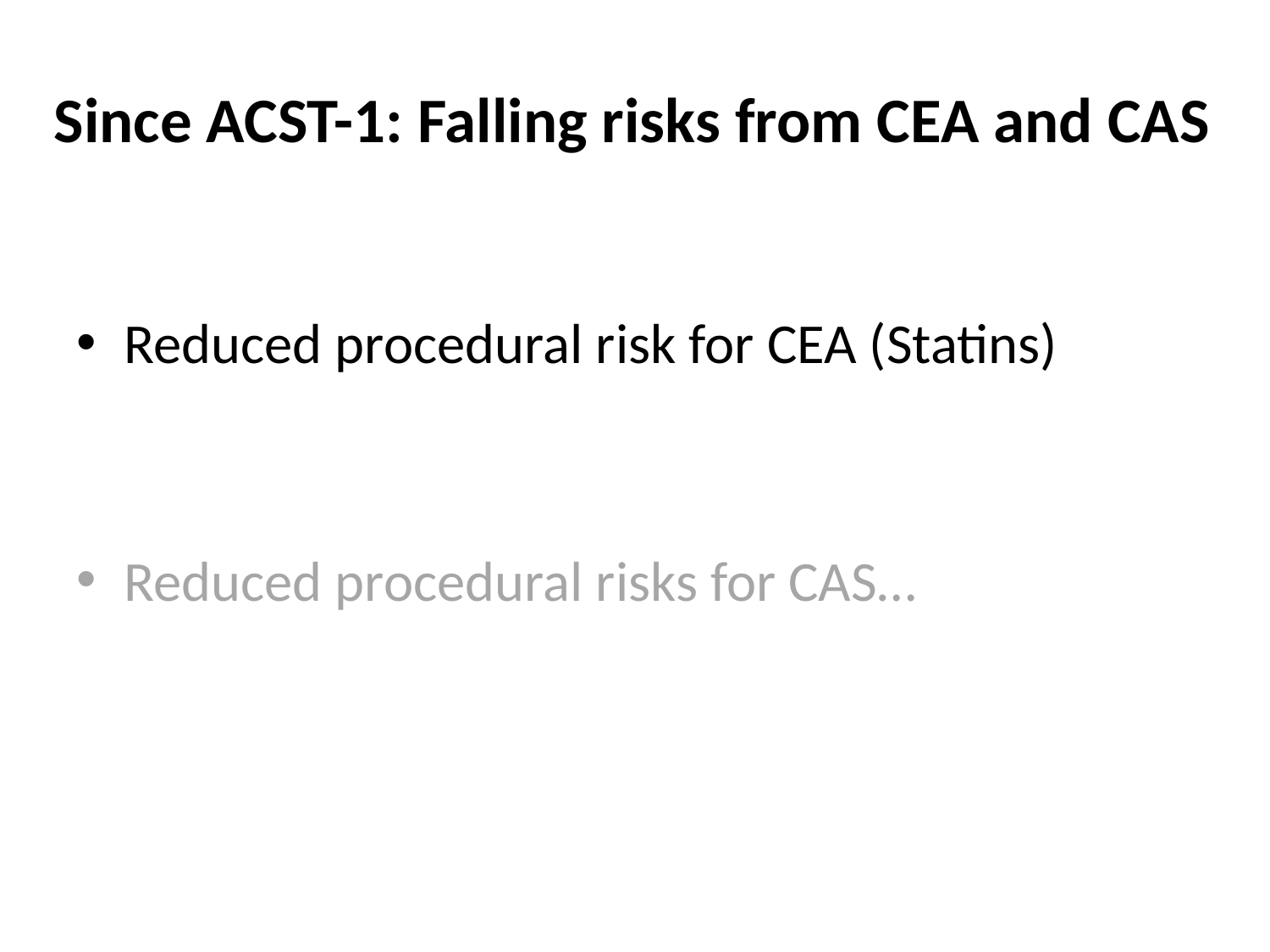

# Since ACST-1: Falling risks from CEA and CAS

Reduced procedural risk for CEA (Statins)

Reduced procedural risks for CAS…